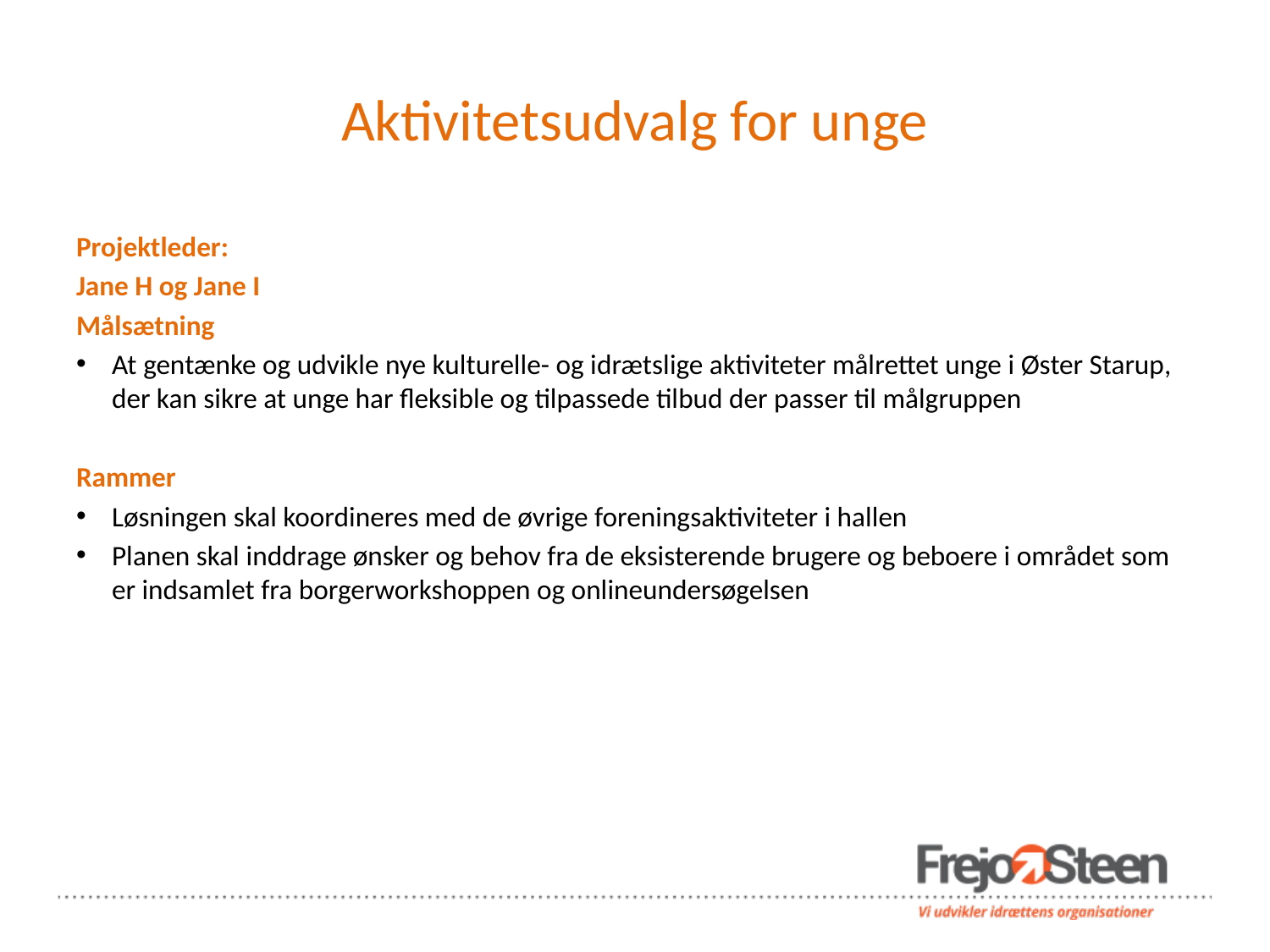

# Aktivitetsudvalg for unge
Projektleder:
Jane H og Jane I
Målsætning
At gentænke og udvikle nye kulturelle- og idrætslige aktiviteter målrettet unge i Øster Starup, der kan sikre at unge har fleksible og tilpassede tilbud der passer til målgruppen

Rammer
Løsningen skal koordineres med de øvrige foreningsaktiviteter i hallen
Planen skal inddrage ønsker og behov fra de eksisterende brugere og beboere i området som er indsamlet fra borgerworkshoppen og onlineundersøgelsen